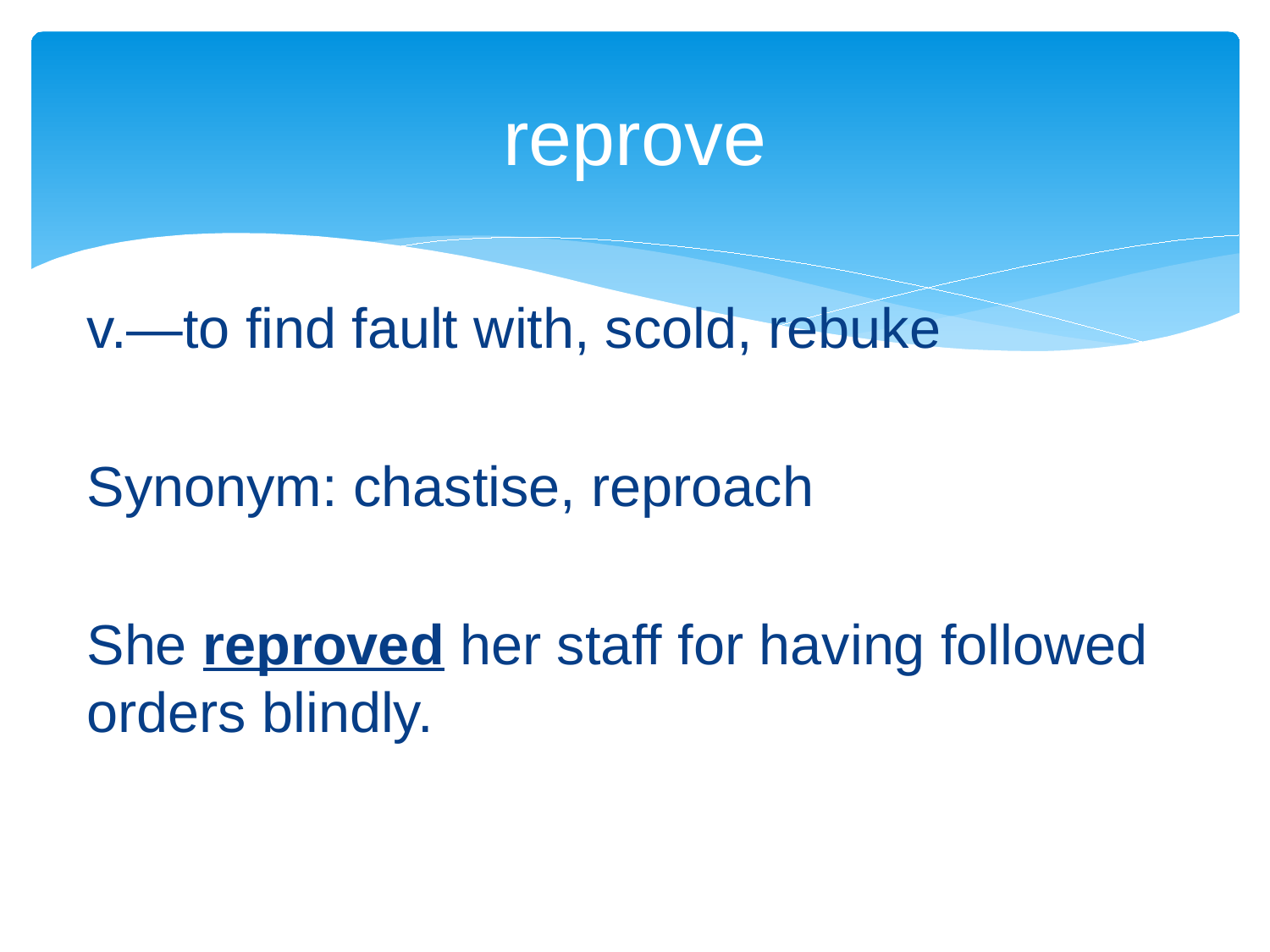

# reprove
v.—to find fault with, scold, rebuke

Synonym: chastise, reproach

She reproved her staff for having followed orders blindly.